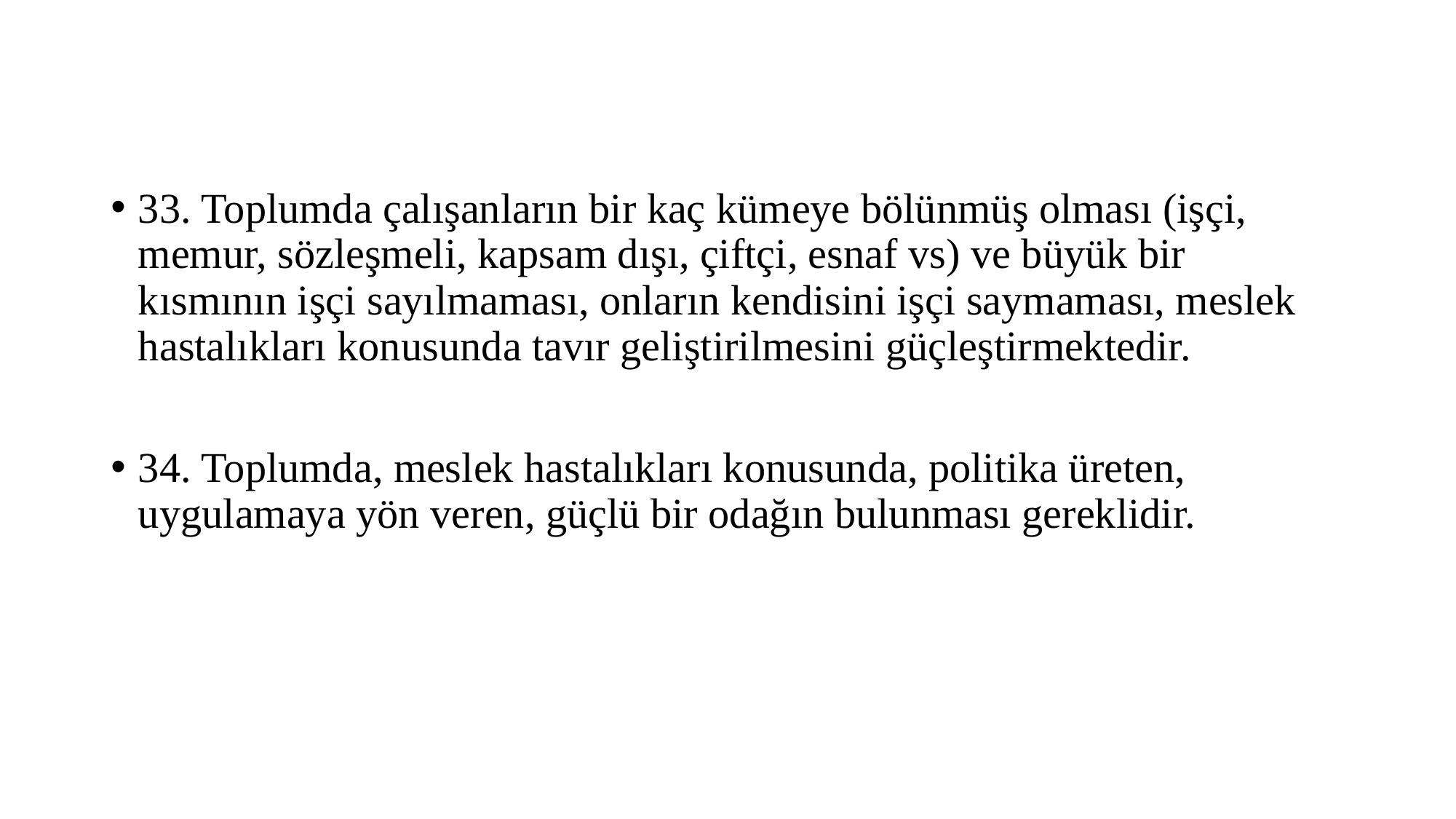

33. Toplumda çalışanların bir kaç kümeye bölünmüş olması (işçi, memur, sözleşmeli, kapsam dışı, çiftçi, esnaf vs) ve büyük bir kısmının işçi sayılmaması, onların kendisini işçi saymaması, meslek hastalıkları konusunda tavır geliştirilmesini güçleştirmektedir.

34. Toplumda, meslek hastalıkları konusunda, politika üreten, uygulamaya yön veren, güçlü bir odağın bulunması gereklidir.